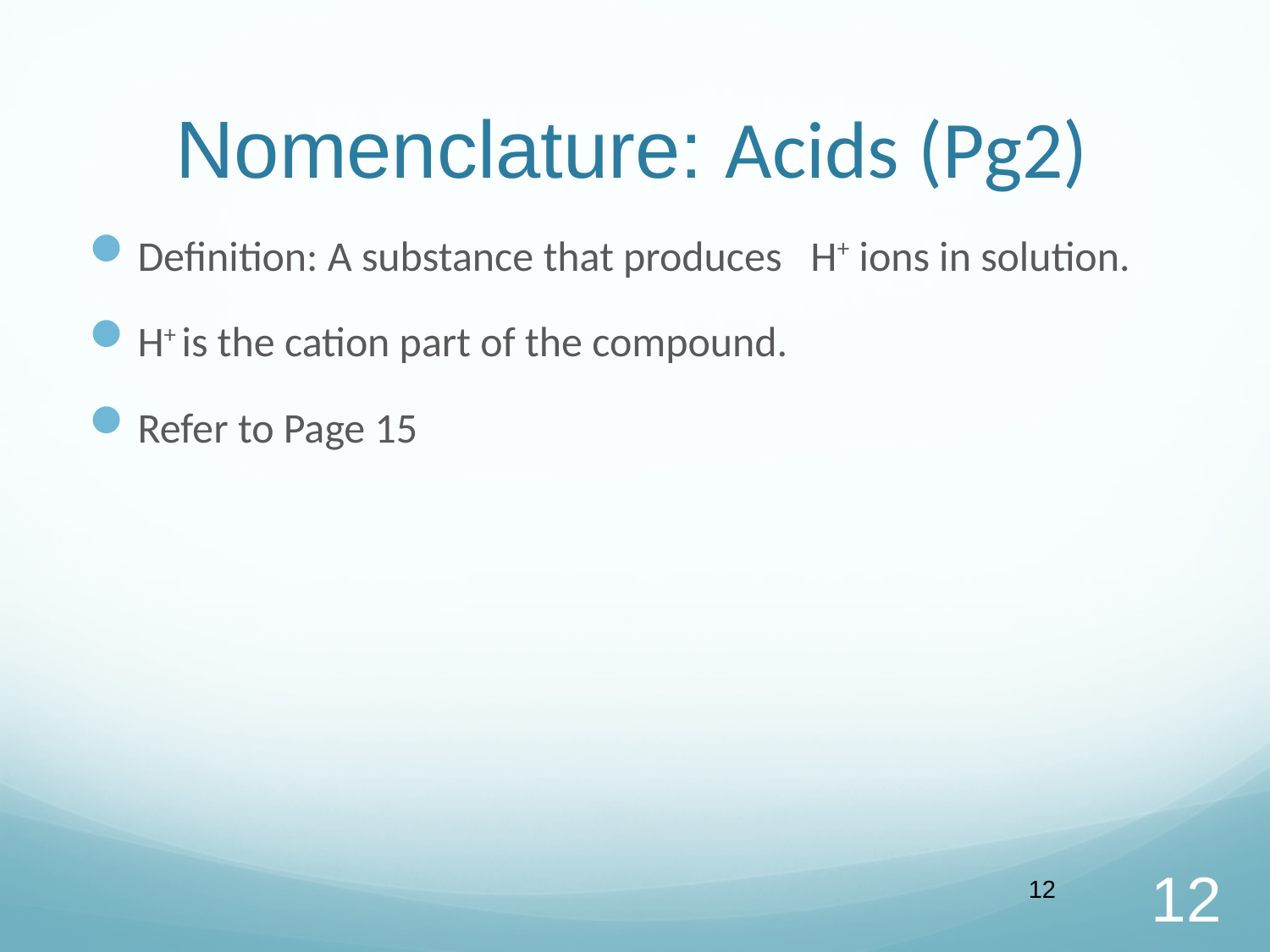

# Nomenclature: Acids (Pg2)
Definition: A substance that produces   H+ ions in solution.
H+ is the cation part of the compound.
Refer to Page 15
12
12